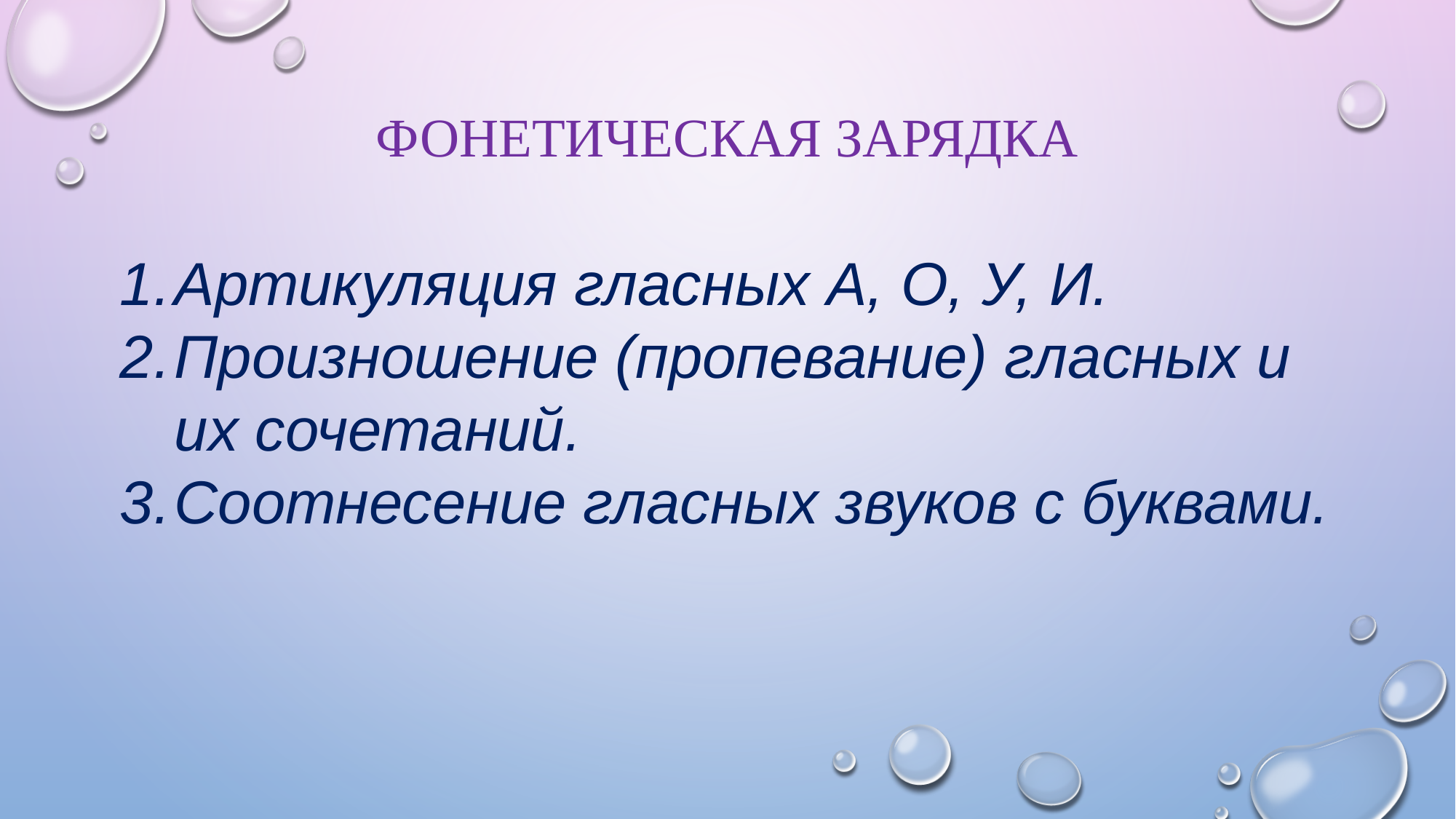

# Фонетическая зарядка
Артикуляция гласных А, О, У, И.
Произношение (пропевание) гласных и их сочетаний.
Соотнесение гласных звуков с буквами.